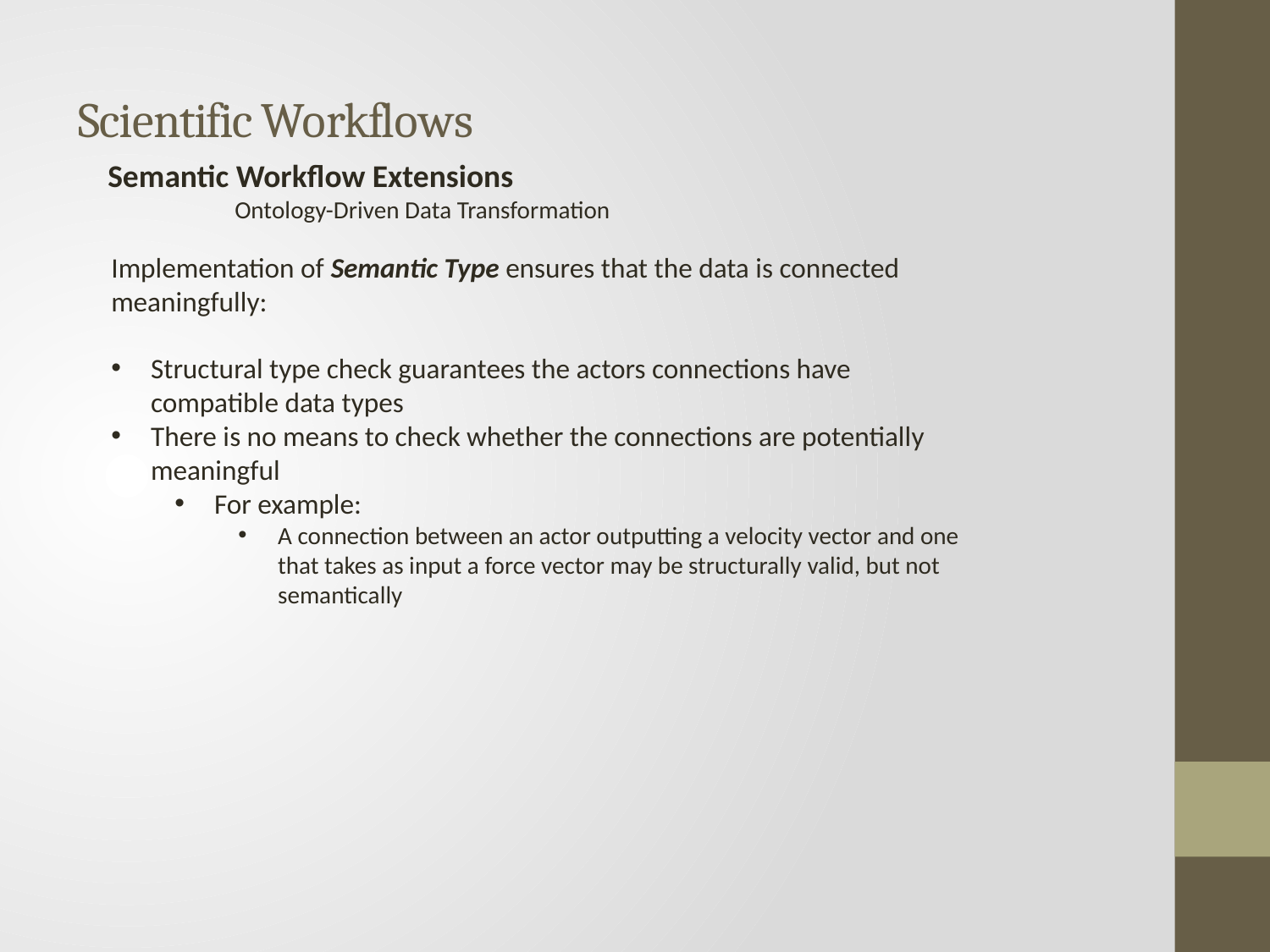

# Scientific Workflows
Semantic Workflow Extensions
	Ontology-Driven Data Transformation
Implementation of Semantic Type ensures that the data is connected meaningfully:

Structural type check guarantees the actors connections have compatible data types
There is no means to check whether the connections are potentially meaningful
For example:
A connection between an actor outputting a velocity vector and one that takes as input a force vector may be structurally valid, but not semantically